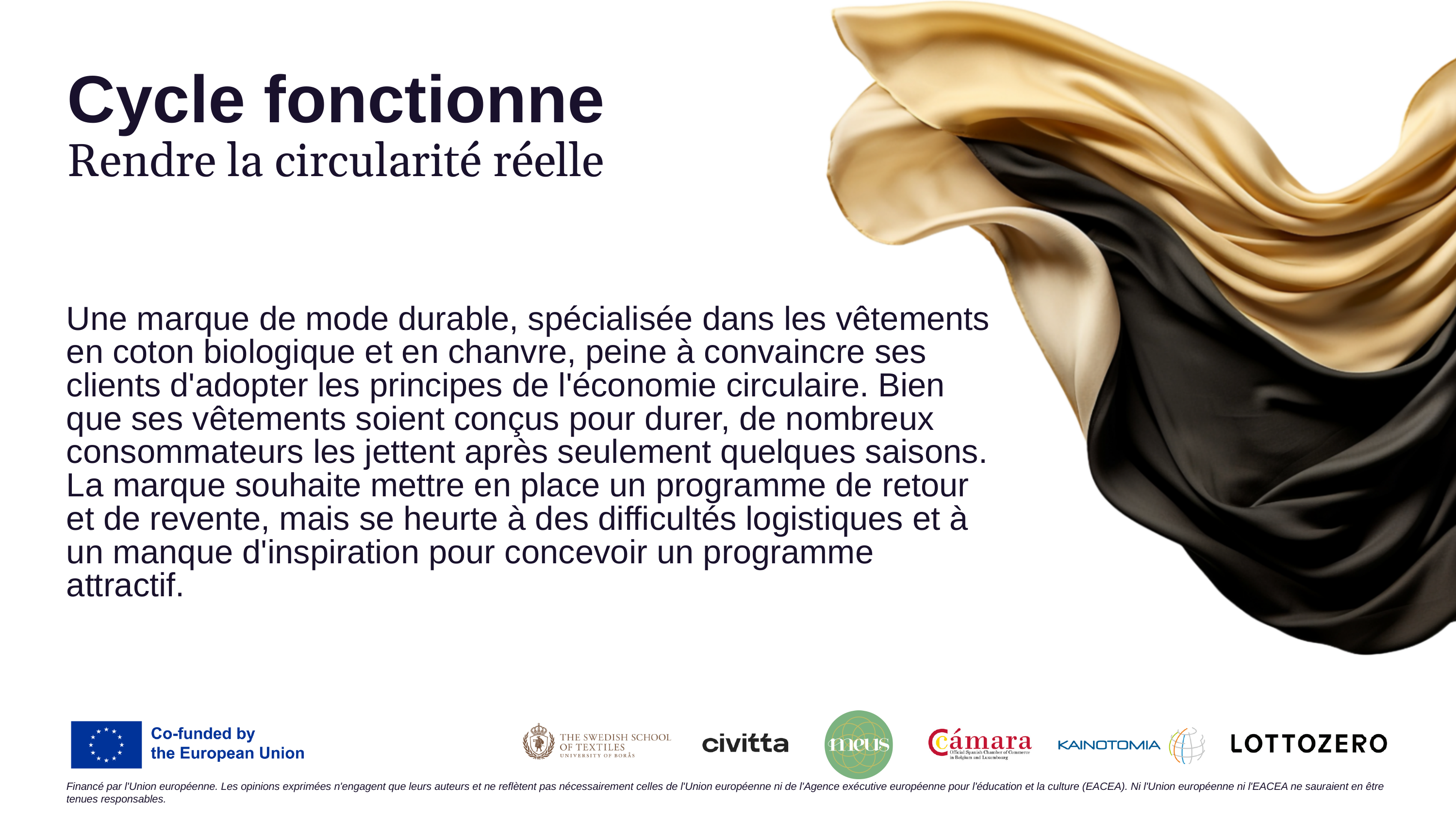

Cycle fonctionne
Rendre la circularité réelle
Une marque de mode durable, spécialisée dans les vêtements en coton biologique et en chanvre, peine à convaincre ses clients d'adopter les principes de l'économie circulaire. Bien que ses vêtements soient conçus pour durer, de nombreux consommateurs les jettent après seulement quelques saisons. La marque souhaite mettre en place un programme de retour et de revente, mais se heurte à des difficultés logistiques et à un manque d'inspiration pour concevoir un programme attractif.

Financé par l'Union européenne. Les opinions exprimées n'engagent que leurs auteurs et ne reflètent pas nécessairement celles de l'Union européenne ni de l'Agence exécutive européenne pour l'éducation et la culture (EACEA). Ni l'Union européenne ni l'EACEA ne sauraient en être tenues responsables.